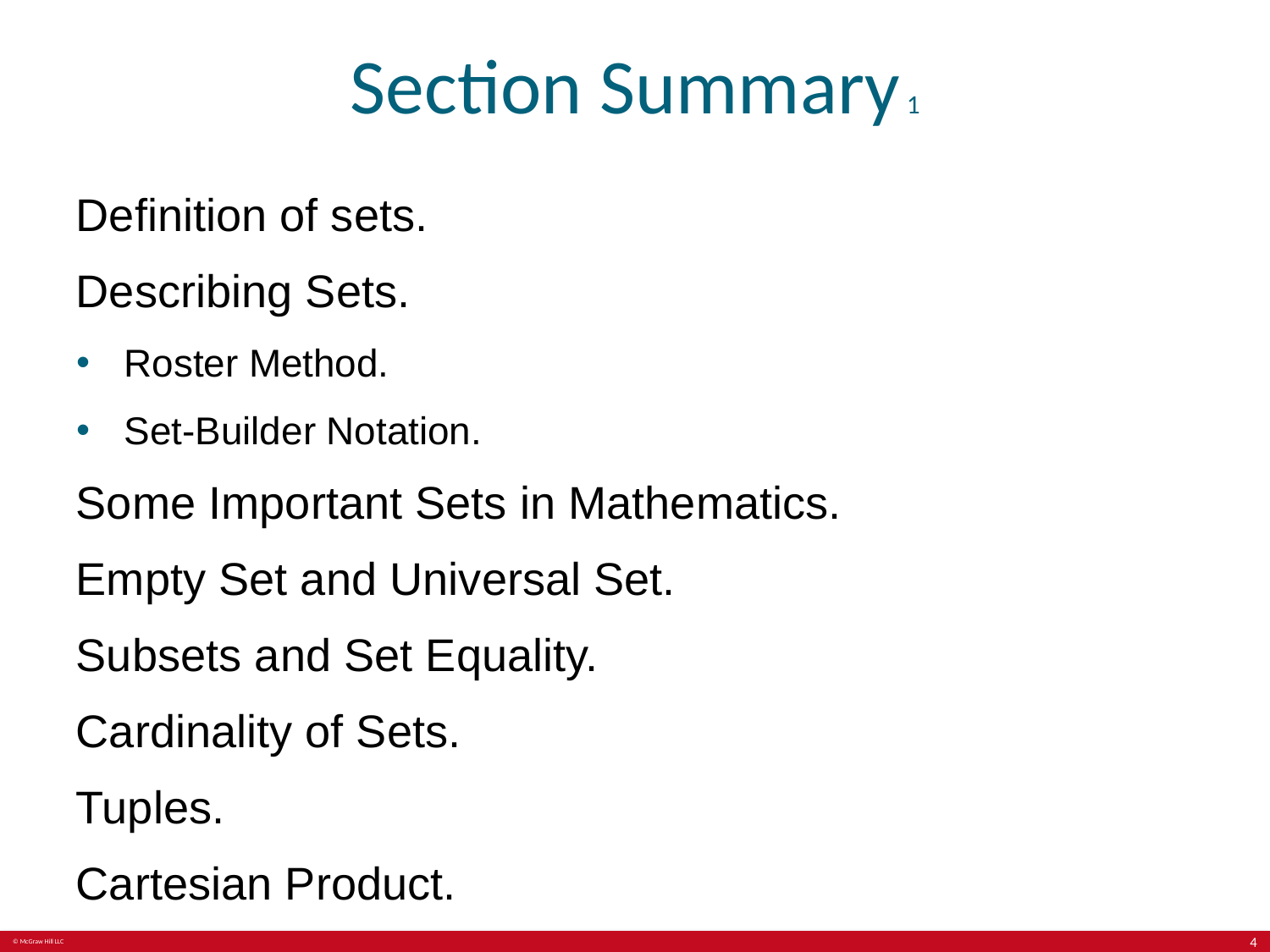

# Section Summary 1
Definition of sets.
Describing Sets.
Roster Method.
Set-Builder Notation.
Some Important Sets in Mathematics.
Empty Set and Universal Set.
Subsets and Set Equality.
Cardinality of Sets.
Tuples.
Cartesian Product.
4